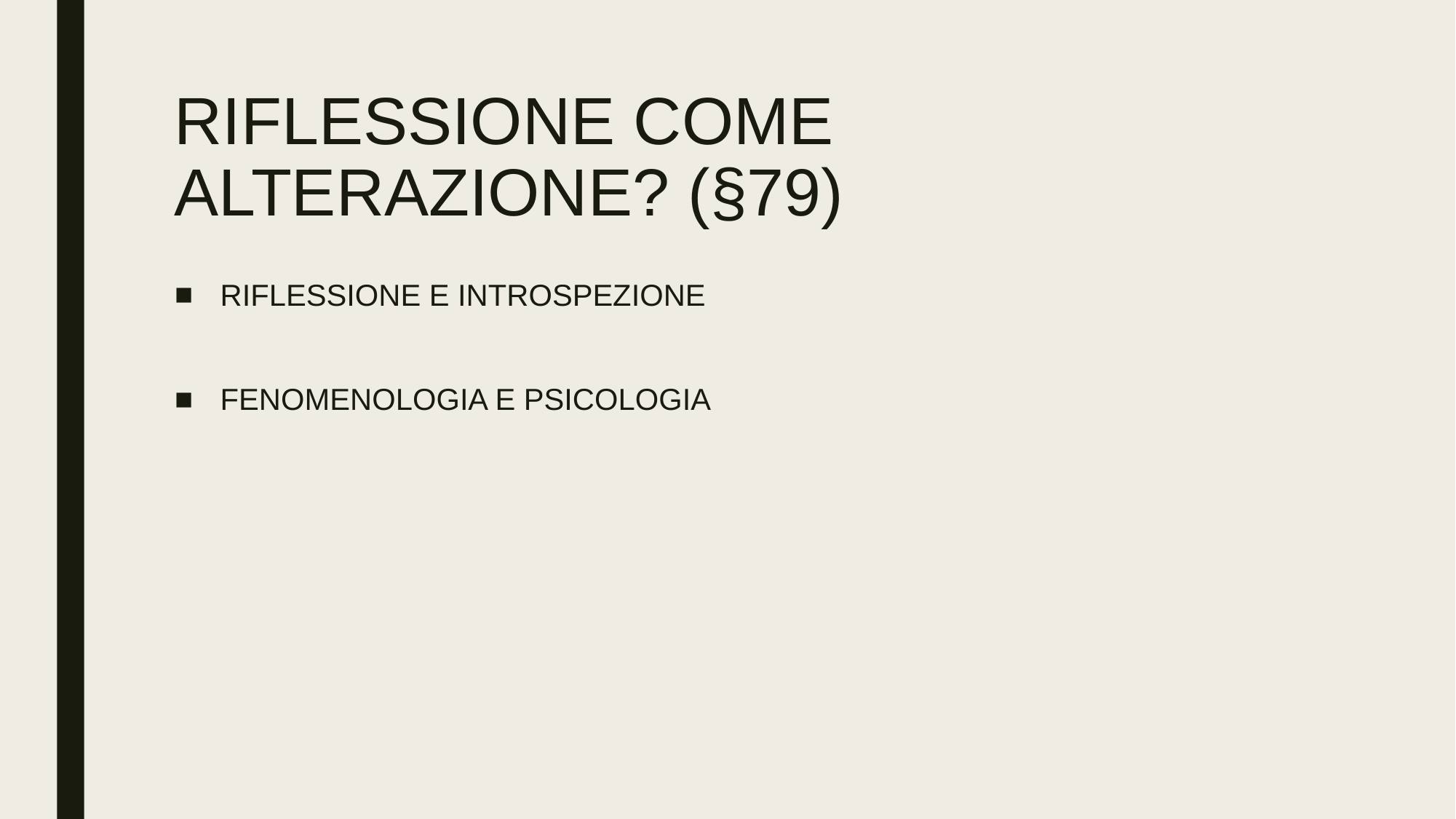

RIFLESSIONE COME ALTERAZIONE? (§79)
RIFLESSIONE E INTROSPEZIONE

FENOMENOLOGIA E PSICOLOGIA